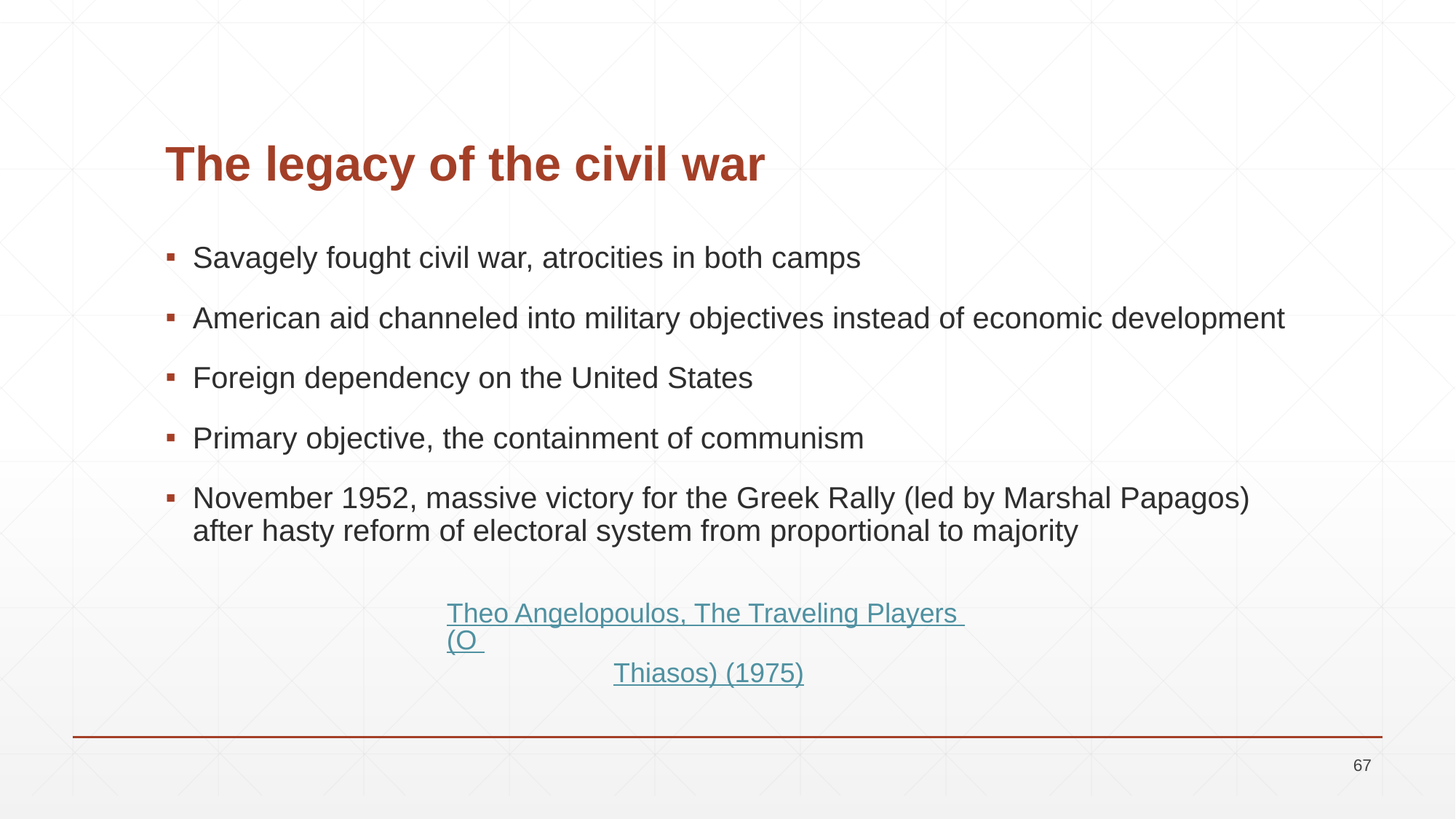

# The legacy of the civil war
Savagely fought civil war, atrocities in both camps
American aid channeled into military objectives instead of economic development
Foreign dependency on the United States
Primary objective, the containment of communism
November 1952, massive victory for the Greek Rally (led by Marshal Papagos) after hasty reform of electoral system from proportional to majority
Theo Angelopoulos, The Traveling Players (O Thiasos) (1975)
67